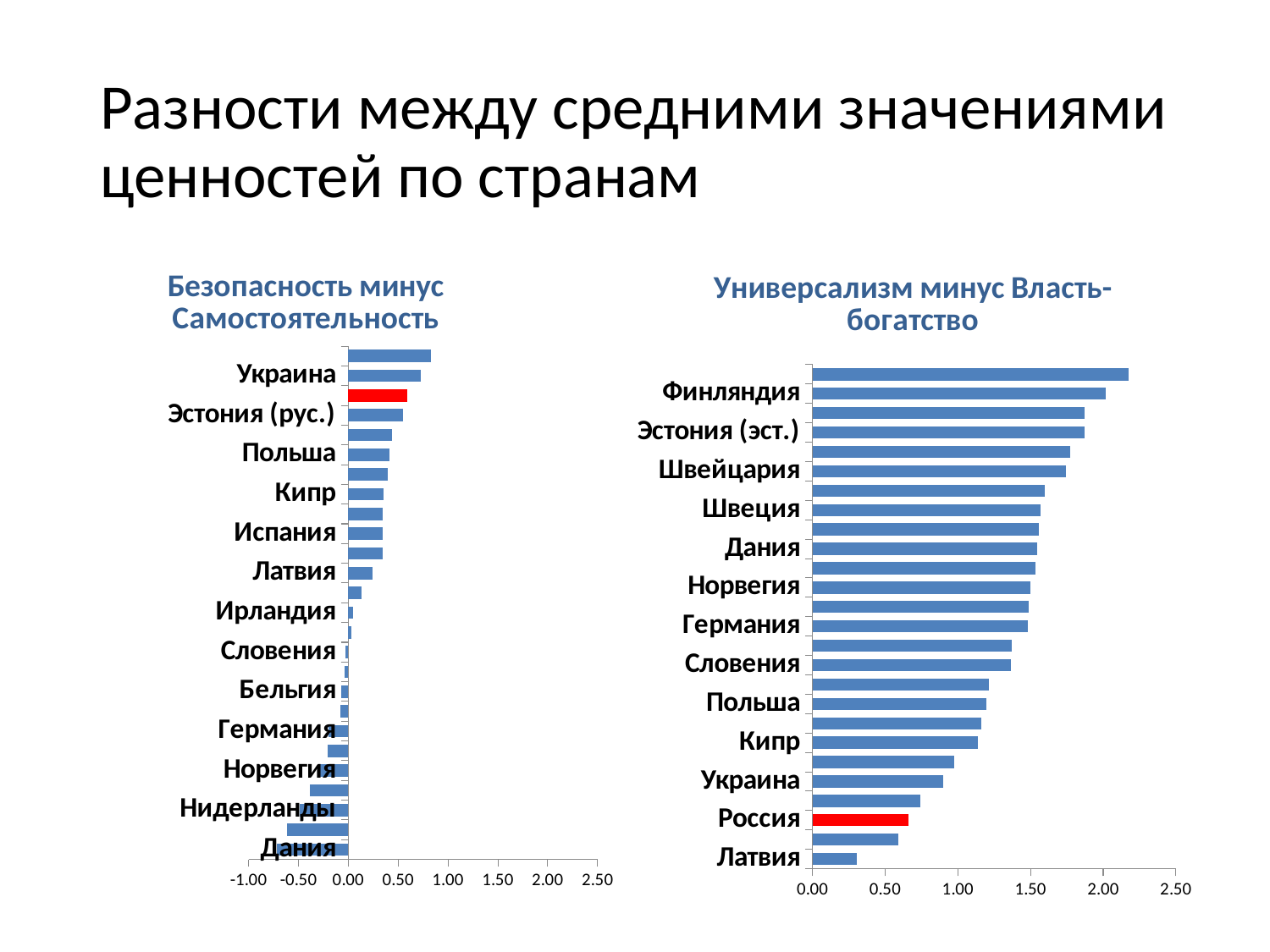

Разности между средними значениями ценностей по странам

### Chart:

| Category | Безопасность минус Самостоятельность |
|---|---|
| Дания | -0.7170236500476197 |
| Швеция | -0.6181630073702031 |
| Нидерланды | -0.4849499247159698 |
| Швейцария | -0.3868512325023443 |
| Норвегия | -0.28914305187790135 |
| Австрия | -0.20835846161270571 |
| Германия | -0.19799836931683523 |
| Франция | -0.08216444434924931 |
| Бельгия | -0.07540345019476882 |
| Финляндия | -0.034371620915362396 |
| Словения | -0.02762619372442039 |
| Великобритания | 0.02720501755978205 |
| Ирландия | 0.04721868259134148 |
| Эстония (эст.) | 0.13082382752359467 |
| Латвия | 0.24226804123711407 |
| Португалия | 0.340582995328138 |
| Испания | 0.34161280430221885 |
| Румыния | 0.3417131348639948 |
| Кипр | 0.35231878748076983 |
| Словакия | 0.3910690904493063 |
| Польша | 0.41502340039087005 |
| Венгрия | 0.4358227718973597 |
| Эстония (рус.) | 0.5514150943396233 |
| Россия | 0.5923655337112416 |
| Украина | 0.7300676290418826 |
| Болгария | 0.8246045225342507 |

### Chart:

| Category | Универсализм минус Власть-богатство |
|---|---|
| Латвия | 0.3042096219931272 |
| Румыния | 0.5911642352143055 |
| Россия | 0.6593118464234302 |
| Эстония (рус.) | 0.7419239894783386 |
| Украина | 0.8998712680876242 |
| Словакия | 0.9753424508081568 |
| Кипр | 1.1363994122737033 |
| Австрия | 1.160135079227174 |
| Польша | 1.193515731209518 |
| Португалия | 1.2110335697645351 |
| Словения | 1.36527967257844 |
| Венгрия | 1.3714765951670818 |
| Германия | 1.483872510007163 |
| Ирландия | 1.4883605497148564 |
| Норвегия | 1.4976384698406262 |
| Великобритания | 1.5351744284069013 |
| Дания | 1.5482187429090062 |
| Нидерланды | 1.5549957082222199 |
| Швеция | 1.5677871575301618 |
| Бельгия | 1.599299867837263 |
| Швейцария | 1.7443335215574933 |
| Испания | 1.770985263170206 |
| Эстония (эст.) | 1.869985784267994 |
| Болгария | 1.8745459981429728 |
| Финляндия | 2.0152302064865415 |
| Франция | 2.1753286942483503 |